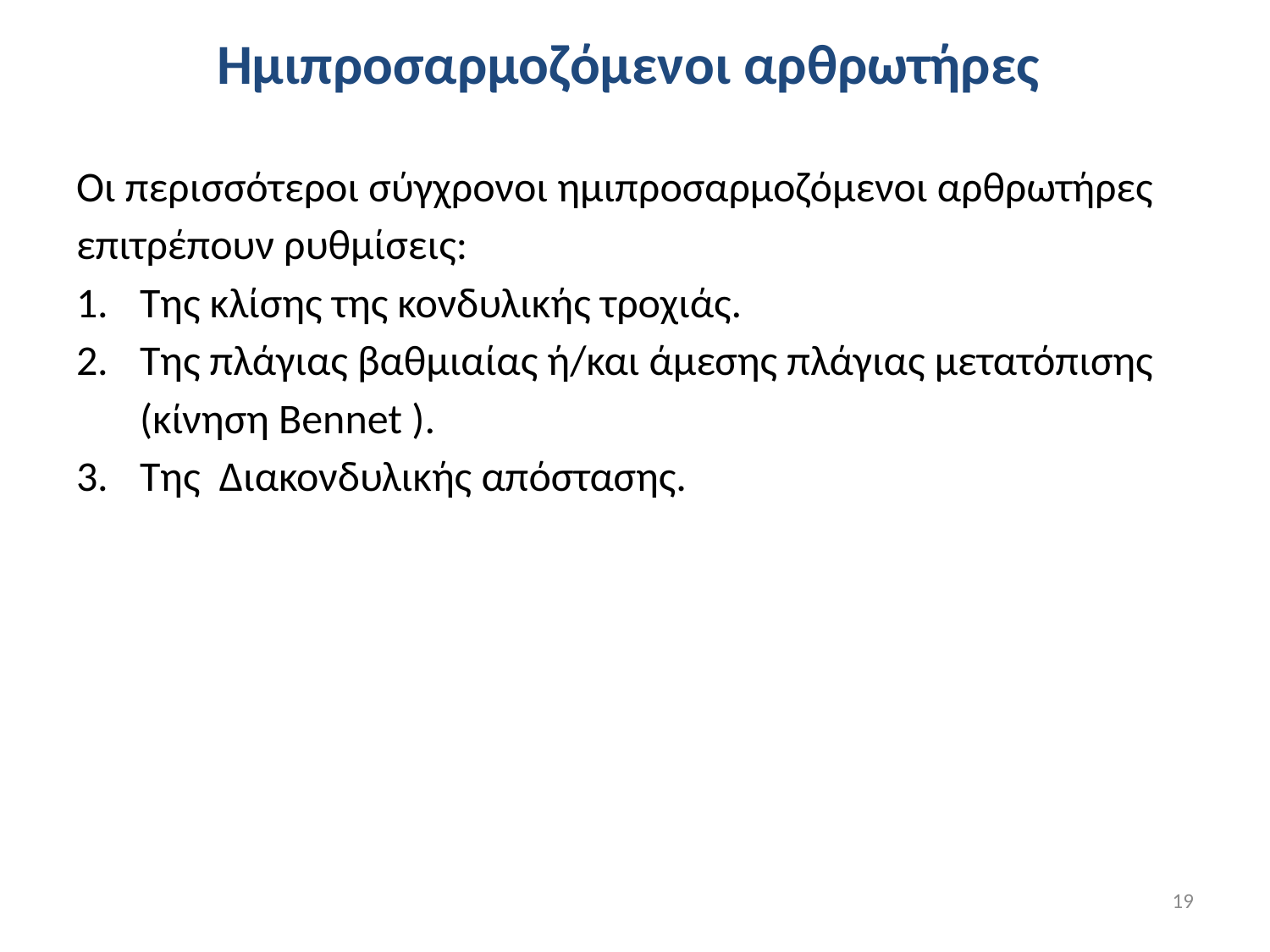

# Ημιπροσαρμοζόμενοι αρθρωτήρες
Οι περισσότεροι σύγχρονοι ημιπροσαρμοζόμενοι αρθρωτήρες επιτρέπουν ρυθμίσεις:
Της κλίσης της κονδυλικής τροχιάς.
Της πλάγιας βαθμιαίας ή/και άμεσης πλάγιας μετατόπισης (κίνηση Bennet ).
Της  Διακονδυλικής απόστασης.

19